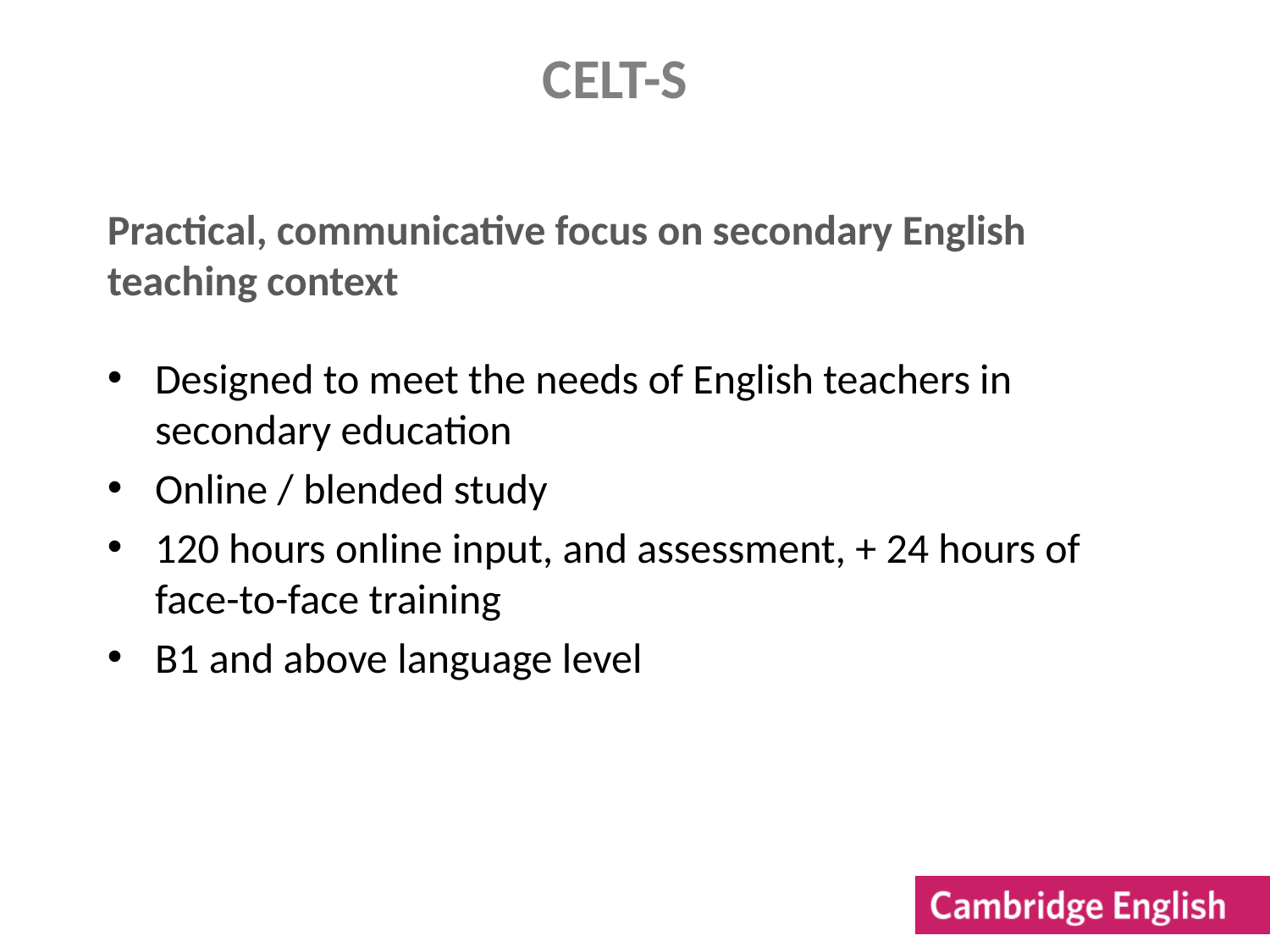

# CELT-S
Practical, communicative focus on secondary English teaching context

Designed to meet the needs of English teachers in secondary education
Online / blended study
120 hours online input, and assessment, + 24 hours of face-to-face training
B1 and above language level